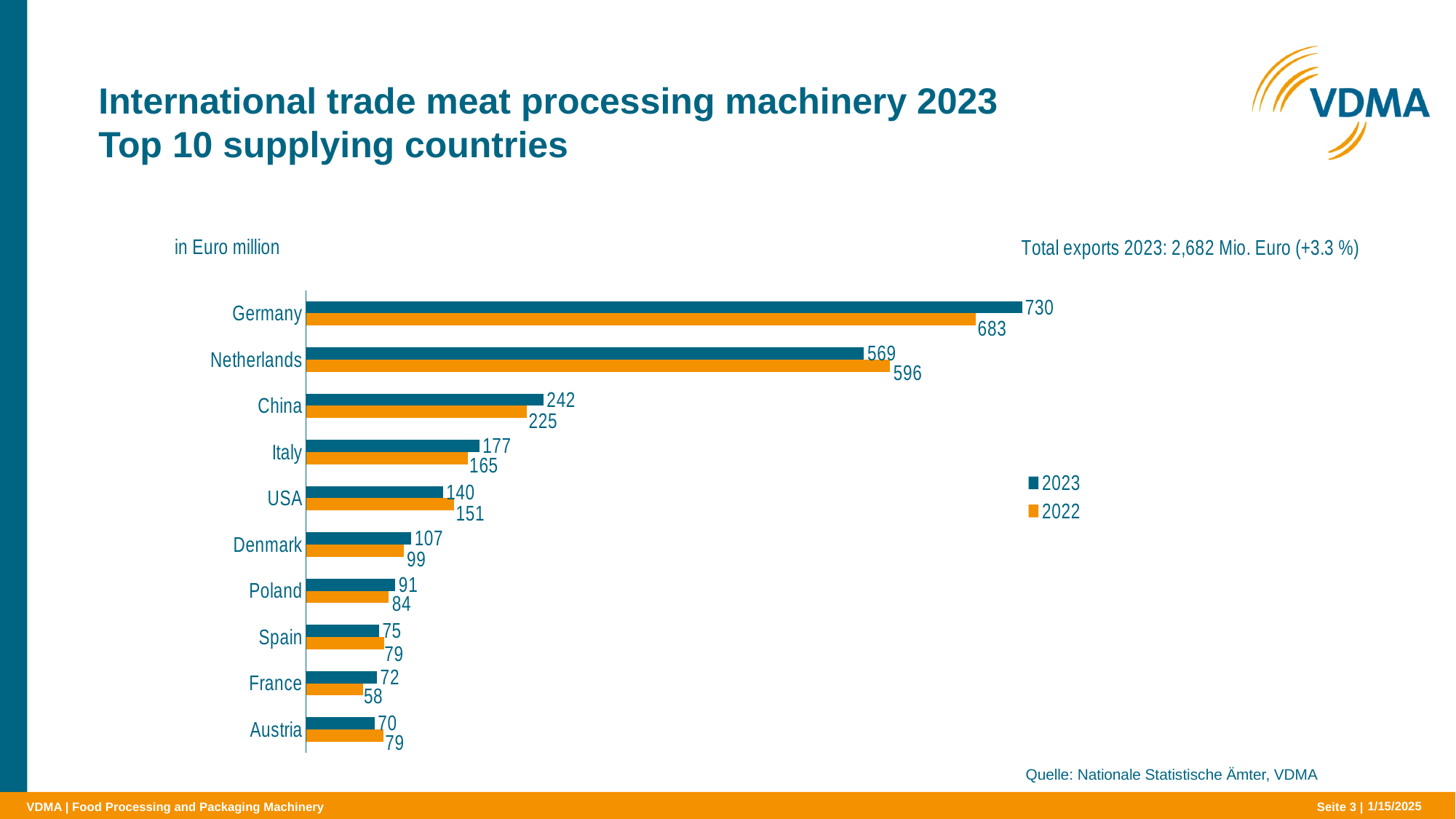

# International trade meat processing machinery 2023 Top 10 supplying countries

### Chart: in Euro million

| Category | 2022 | 2023 |
|---|---|---|
| Austria | 78.767 | 69.877 |
| France | 58.352 | 72.282 |
| Spain | 79.377 | 74.586 |
| Poland | 84.458 | 90.999 |
| Denmark | 99.379 | 107.277 |
| USA | 151.004 | 139.533 |
| Italy | 164.633 | 176.744 |
| China | 225.17 | 242.112 |
| Netherlands | 595.635 | 569.0 |
| Germany | 683.033 | 730.0 |
Quelle: Nationale Statistische Ämter, VDMA
| Food Processing and Packaging Machinery
Seite 3 |
1/15/2025